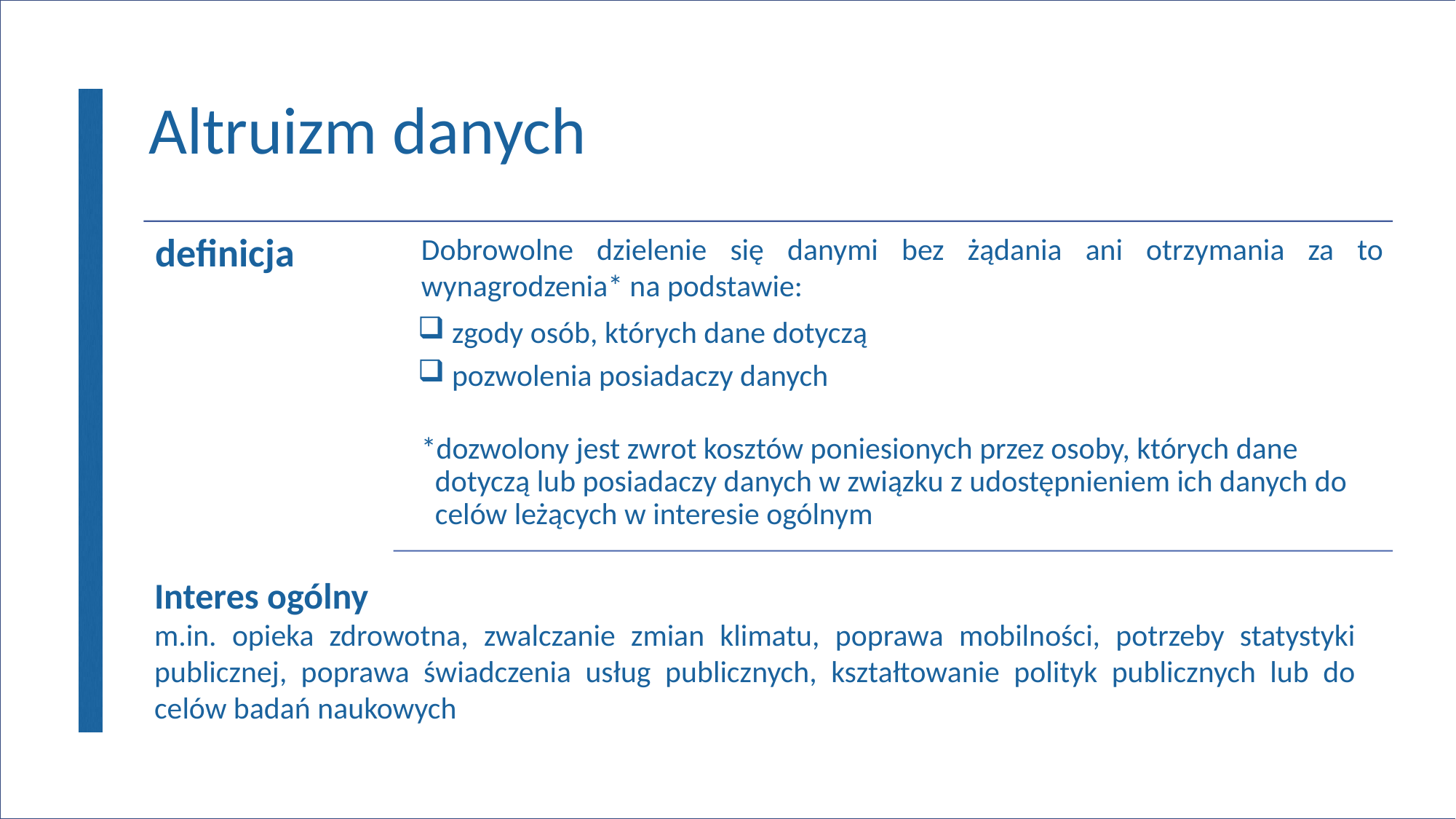

# Altruizm danych
definicja

Dobrowolne dzielenie się danymi bez żądania ani otrzymania za to wynagrodzenia* na podstawie:

*dozwolony jest zwrot kosztów poniesionych przez osoby, których dane
  dotyczą lub posiadaczy danych w związku z udostępnieniem ich danych do
  celów leżących w interesie ogólnym
zgody osób, których dane dotyczą
pozwolenia posiadaczy danych
Interes ogólny
m.in. opieka zdrowotna, zwalczanie zmian klimatu, poprawa mobilności, potrzeby statystyki publicznej, poprawa świadczenia usług publicznych, kształtowanie polityk publicznych lub do celów badań naukowych